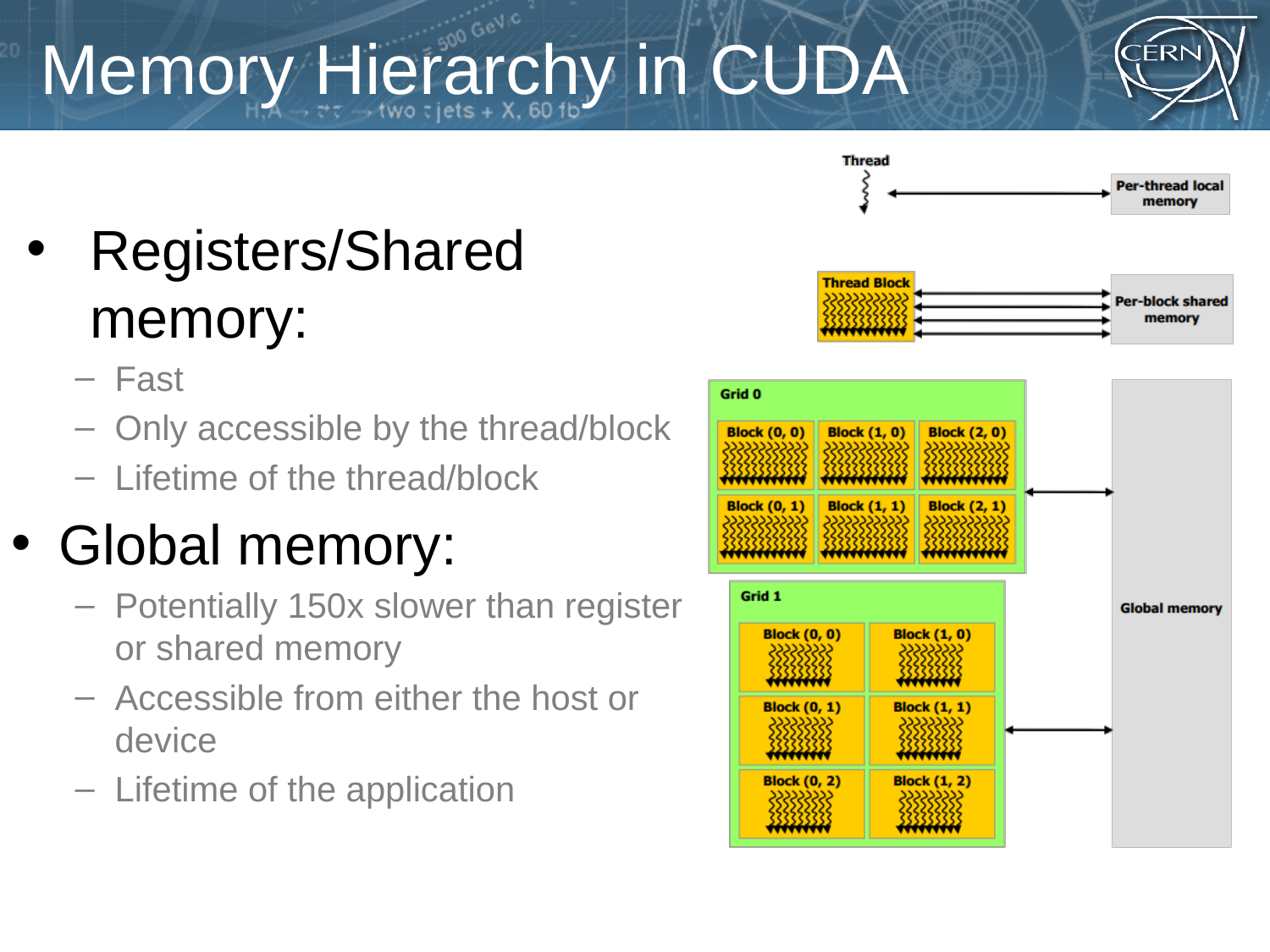

# Memory Hierarchy in CUDA

Registers/Shared memory:
Fast
Only accessible by the thread/block
Lifetime of the thread/block
Global memory:
Potentially 150x slower than register or shared memory
Accessible from either the host or device
Lifetime of the application